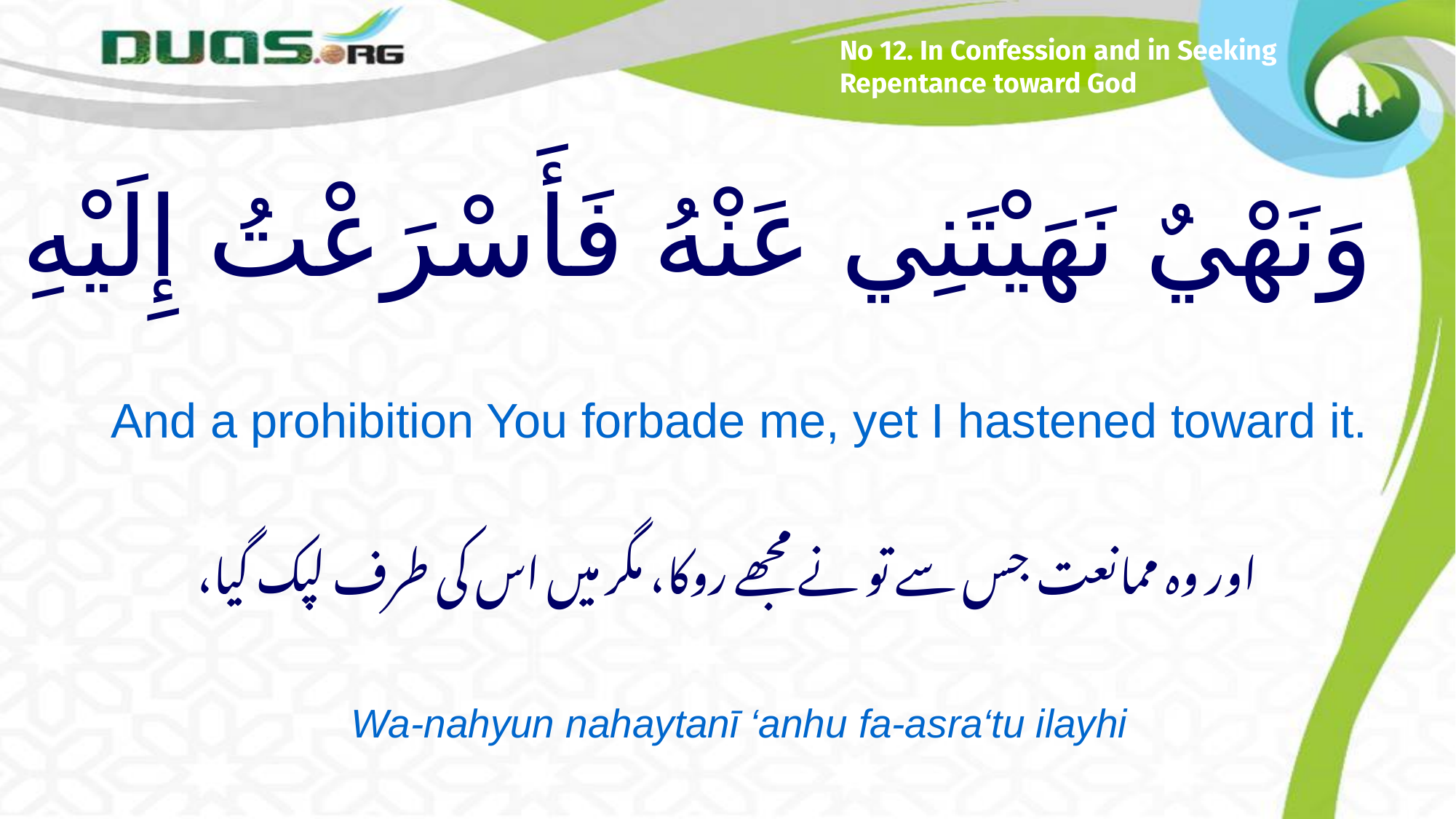

No 12. In Confession and in Seeking Repentance toward God

# وَنَهْيٌ نَهَيْتَنِي عَنْهُ فَأَسْرَعْتُ إِلَيْهِ
And a prohibition You forbade me, yet I hastened toward it.

اور وہ ممانعت جس سے تو نے مجھے روکا، مگر میں اس کی طرف لپک گیا،
Wa-nahyun nahaytanī ‘anhu fa-asra‘tu ilayhi